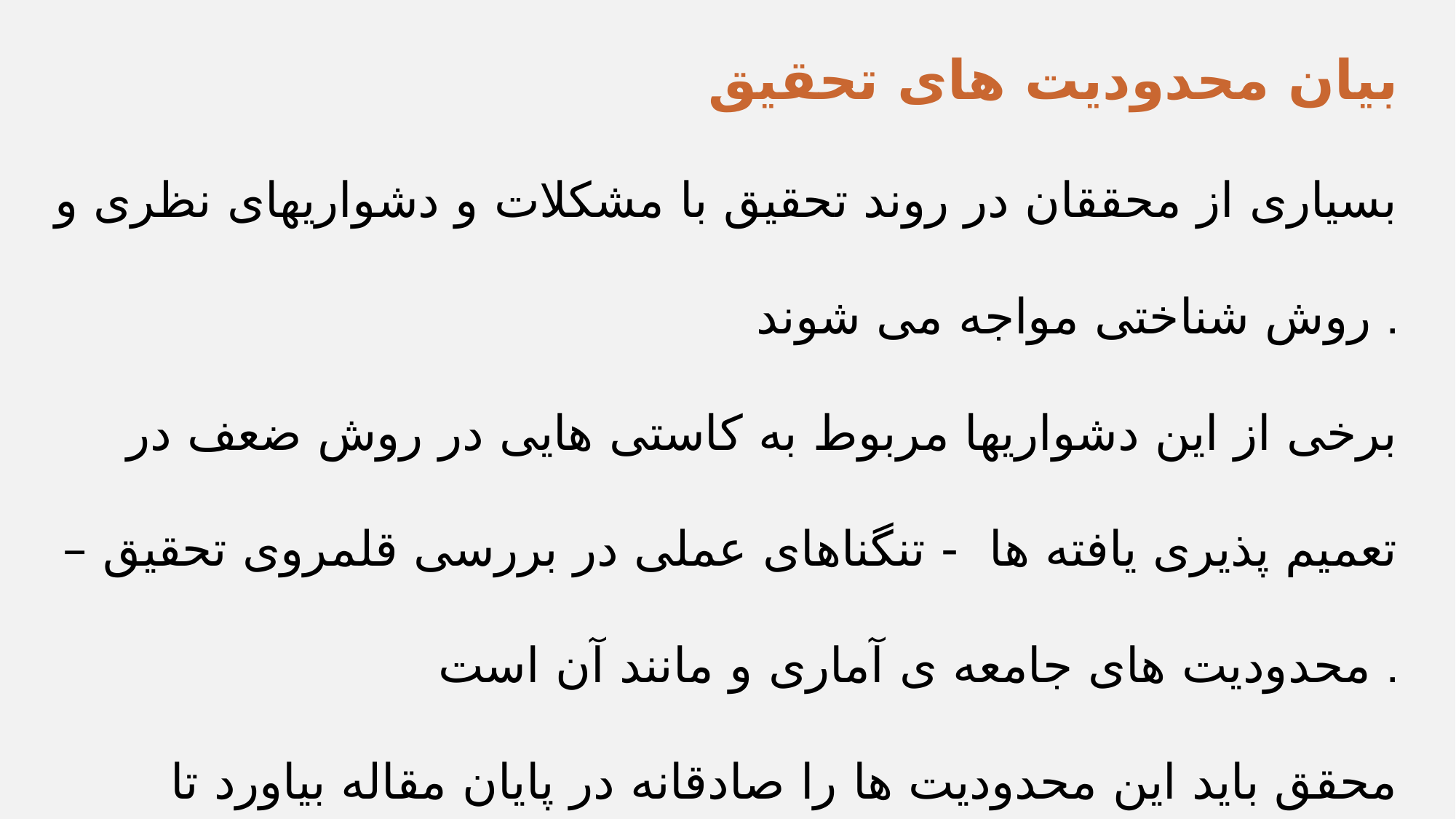

بیان محدودیت های تحقیق
بسیاری از محققان در روند تحقیق با مشکلات و دشواریهای نظری و روش شناختی مواجه می شوند .
برخی از این دشواریها مربوط به کاستی هایی در روش ضعف در تعمیم پذیری یافته ها  - تنگناهای عملی در بررسی قلمروی تحقیق – محدودیت های جامعه ی آماری و مانند آن است .
محقق باید این محدودیت ها را صادقانه در پایان مقاله بیاورد تا محققان بعدی با آگاهی از آن به پژوهشهای مشابه بپردازند .